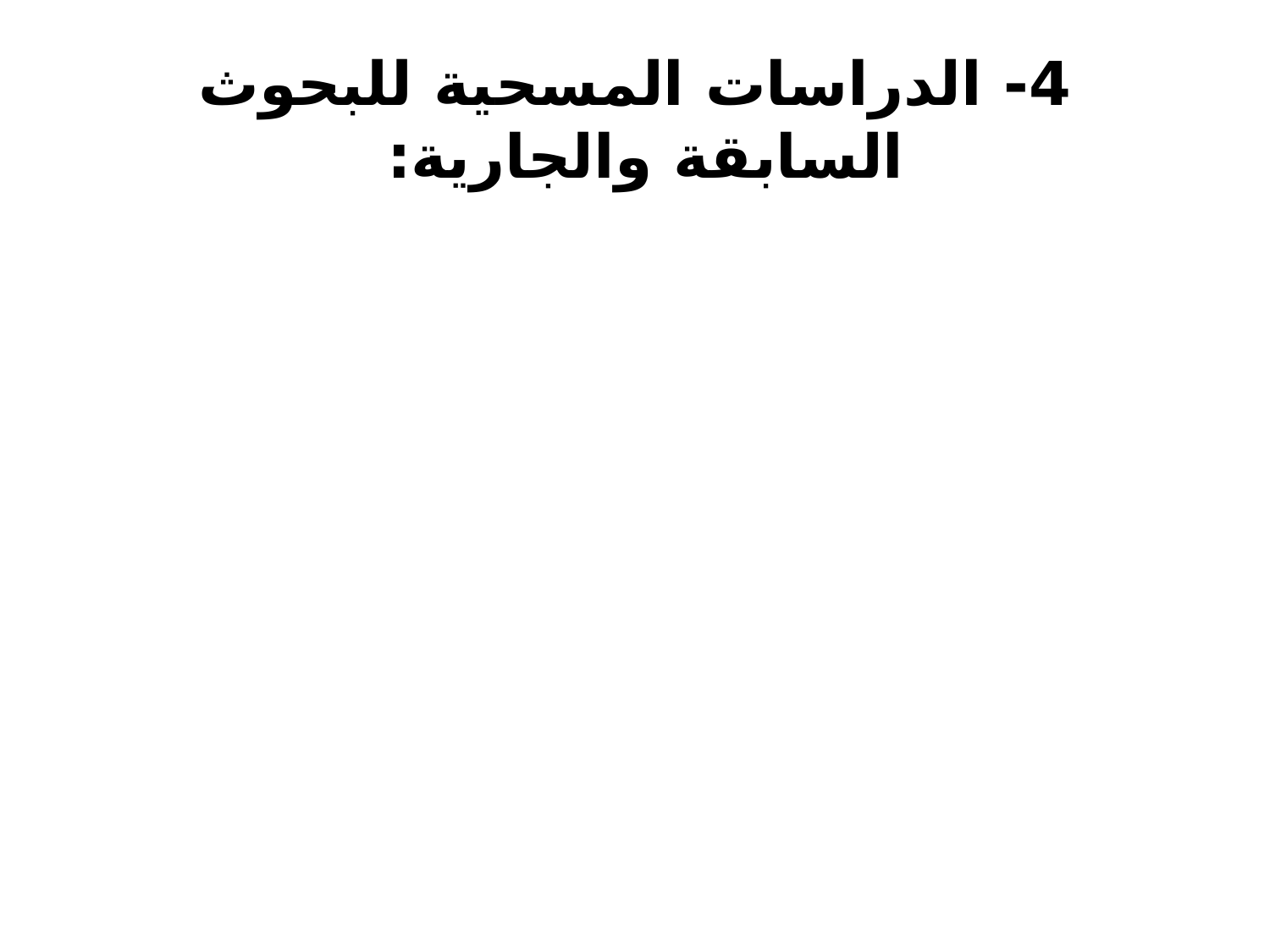

# 4- الدراسات المسحية للبحوث السابقة والجارية: